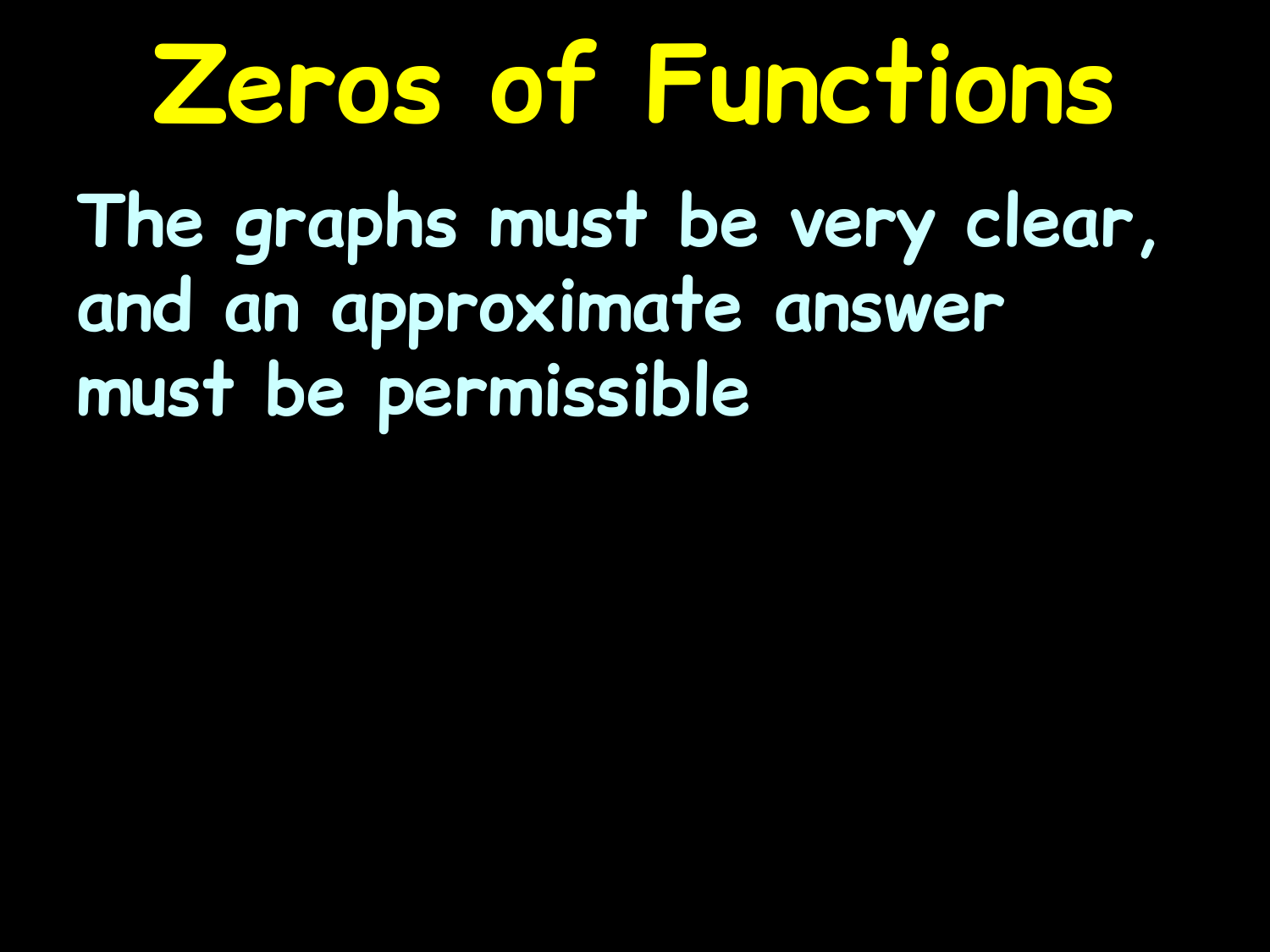

# Zeros of Functions
The graphs must be very clear, and an approximate answer must be permissible